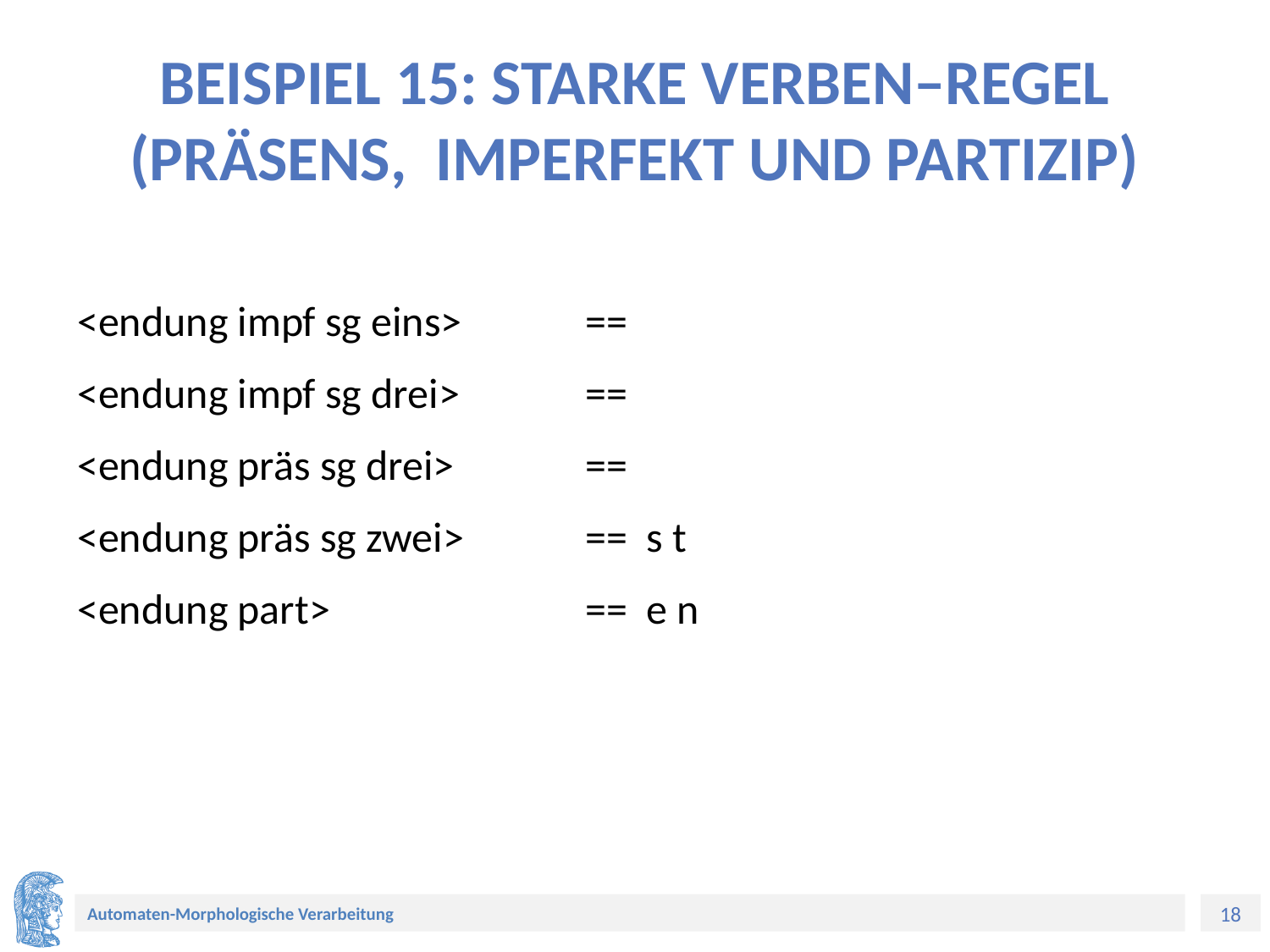

# BEISPIEL 15: STARKE VERBEN–REGEL (PRÄSENS,  IMPERFEKT UND PARTIZIP)

<endung impf sg eins>	==
<endung impf sg drei>	==
<endung präs sg drei>		==
<endung präs sg zwei>	==  s t
<endung part>			==  e n